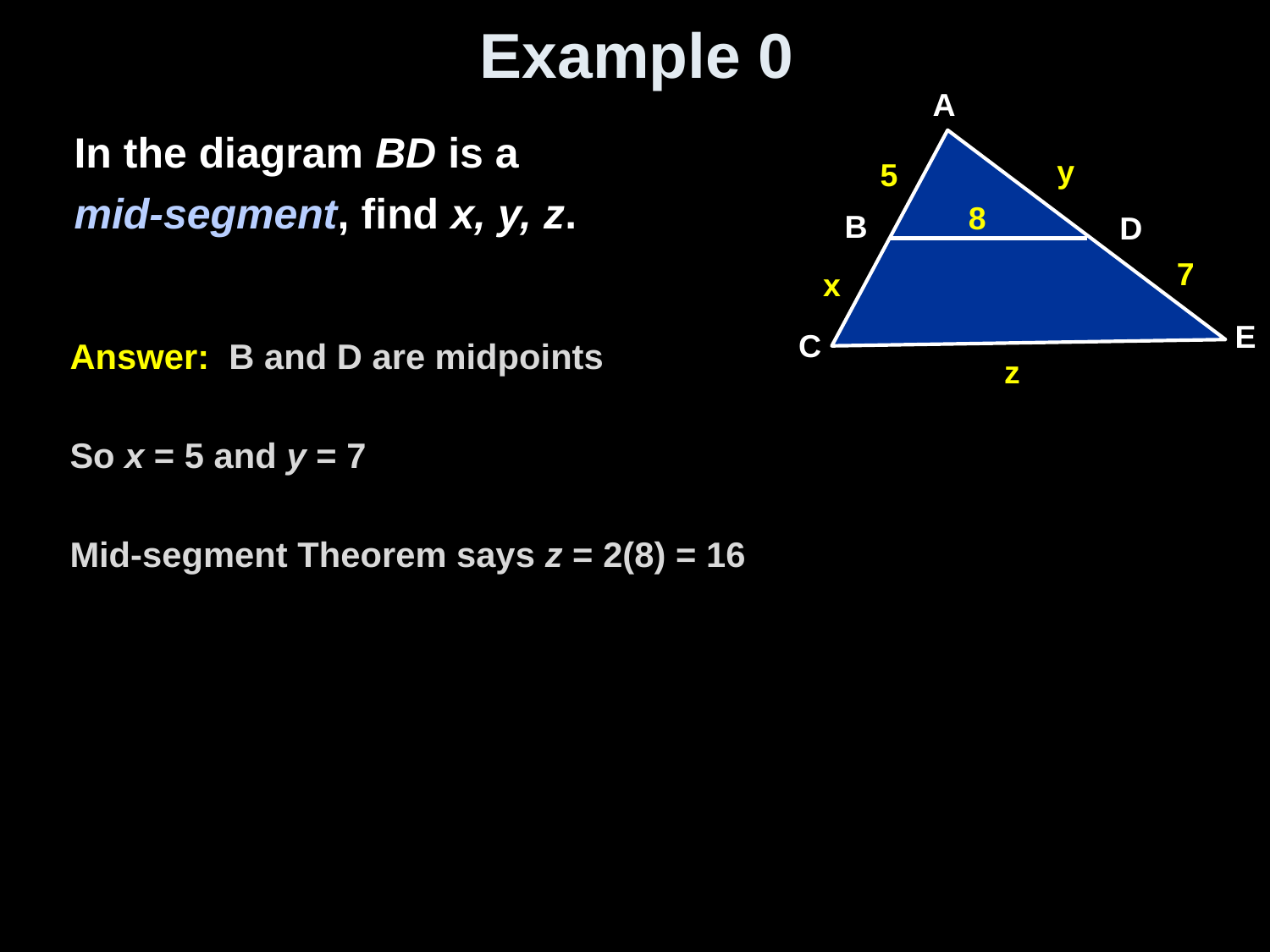

# Example 0
A
In the diagram BD is a mid-segment, find x, y, z.

y
5
8
B
D
7
x
E
C
Answer:  B and D are midpoints

So x = 5 and y = 7

Mid-segment Theorem says z = 2(8) = 16
z